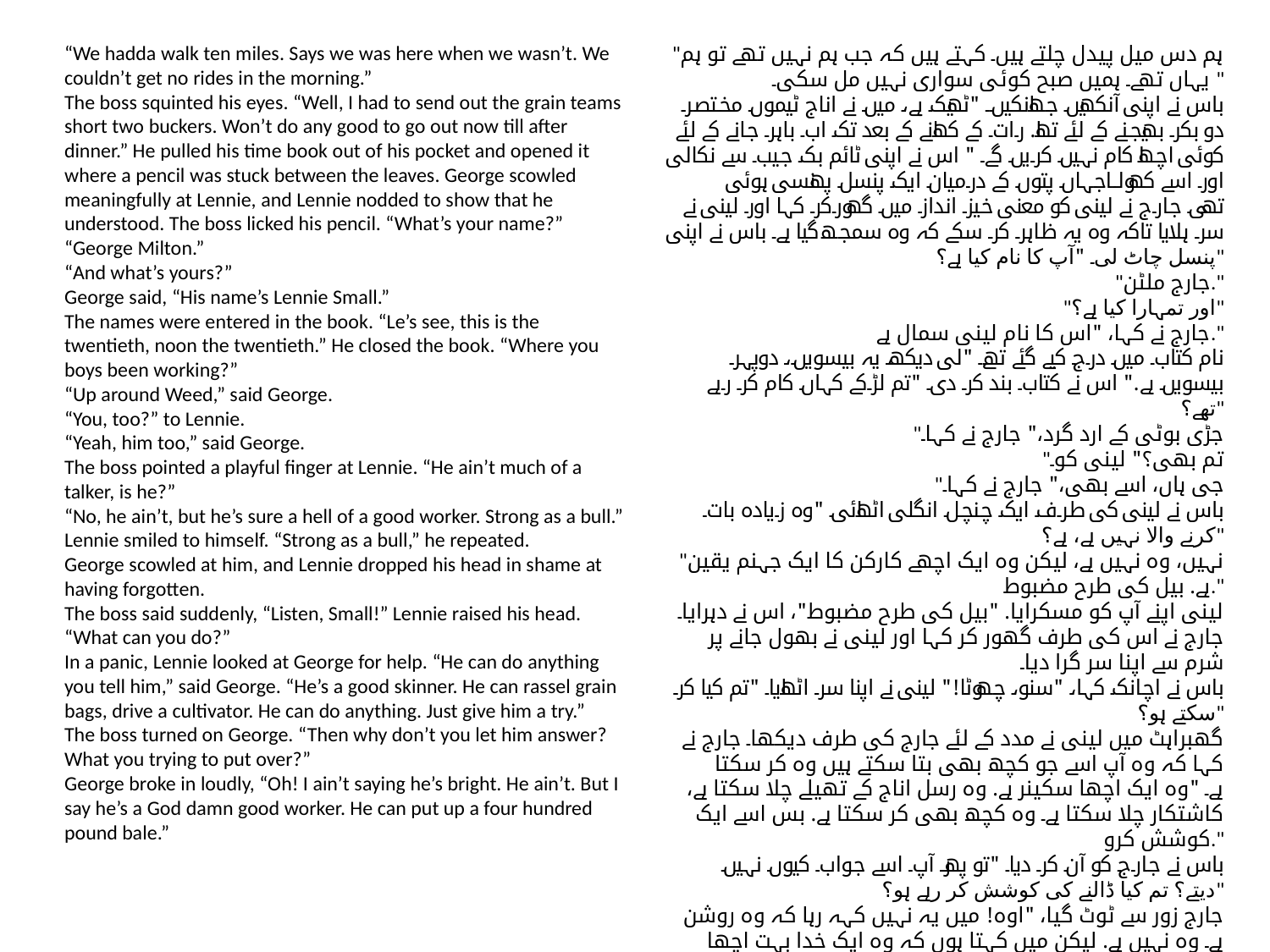

“We hadda walk ten miles. Says we was here when we wasn’t. We couldn’t get no rides in the morning.”
The boss squinted his eyes. “Well, I had to send out the grain teams short two buckers. Won’t do any good to go out now till after dinner.” He pulled his time book out of his pocket and opened it where a pencil was stuck between the leaves. George scowled meaningfully at Lennie, and Lennie nodded to show that he understood. The boss licked his pencil. “What’s your name?”
“George Milton.”
“And what’s yours?”
George said, “His name’s Lennie Small.”
The names were entered in the book. “Le’s see, this is the twentieth, noon the twentieth.” He closed the book. “Where you boys been working?”
“Up around Weed,” said George.
“You, too?” to Lennie.
“Yeah, him too,” said George.
The boss pointed a playful finger at Lennie. “He ain’t much of a talker, is he?”
“No, he ain’t, but he’s sure a hell of a good worker. Strong as a bull.”
Lennie smiled to himself. “Strong as a bull,” he repeated.
George scowled at him, and Lennie dropped his head in shame at having forgotten.
The boss said suddenly, “Listen, Small!” Lennie raised his head. “What can you do?”
In a panic, Lennie looked at George for help. “He can do anything you tell him,” said George. “He’s a good skinner. He can rassel grain bags, drive a cultivator. He can do anything. Just give him a try.”
The boss turned on George. “Then why don’t you let him answer? What you trying to put over?”
George broke in loudly, “Oh! I ain’t saying he’s bright. He ain’t. But I say he’s a God damn good worker. He can put up a four hundred pound bale.”
"ہم دس میل پیدل چلتے ہیں۔ کہتے ہیں کہ جب ہم نہیں تھے تو ہم یہاں تھے۔ ہمیں صبح کوئی سواری نہیں مل سکی۔ "
باس نے اپنی آنکھیں جھانکیں۔ "ٹھیک ہے، میں نے اناج ٹیموں مختصر دو بکر بھیجنے کے لئے تھا. رات کے کھانے کے بعد تک اب باہر جانے کے لئے کوئی اچھا کام نہیں کریں گے۔ " اس نے اپنی ٹائم بک جیب سے نکالی اور اسے کھولا جہاں پتوں کے درمیان ایک پنسل پھنسی ہوئی تھی۔ جارج نے لینی کو معنی خیز انداز میں گھورکر کہا اور لینی نے سر ہلایا تاکہ وہ یہ ظاہر کر سکے کہ وہ سمجھ گیا ہے۔ باس نے اپنی پنسل چاٹ لی۔ "آپ کا نام کیا ہے؟"
"جارج ملٹن."
"اور تمہارا کیا ہے؟"
جارج نے کہا، "اس کا نام لینی سمال ہے."
نام کتاب میں درج کیے گئے تھے۔ "لی دیکھ، یہ بیسویں، دوپہر بیسویں ہے." اس نے کتاب بند کر دی۔ "تم لڑکے کہاں کام کر رہے تھے؟"
"جڑی بوٹی کے ارد گرد،" جارج نے کہا۔
"تم بھی؟" لینی کو۔
"جی ہاں، اسے بھی،" جارج نے کہا۔
باس نے لینی کی طرف ایک چنچل انگلی اٹھائی۔ "وہ زیادہ بات کرنے والا نہیں ہے، ہے؟"
"نہیں، وہ نہیں ہے، لیکن وہ ایک اچھے کارکن کا ایک جہنم یقین ہے. بیل کی طرح مضبوط."
لینی اپنے آپ کو مسکرایا. "بیل کی طرح مضبوط"، اس نے دہرایا۔
جارج نے اس کی طرف گھور کر کہا اور لینی نے بھول جانے پر شرم سے اپنا سر گرا دیا۔
باس نے اچانک کہا، "سنو، چھوٹا!" لینی نے اپنا سر اٹھایا۔ "تم کیا کر سکتے ہو؟"
گھبراہٹ میں لینی نے مدد کے لئے جارج کی طرف دیکھا۔ جارج نے کہا کہ وہ آپ اسے جو کچھ بھی بتا سکتے ہیں وہ کر سکتا ہے۔ "وہ ایک اچھا سکینر ہے. وہ رسل اناج کے تھیلے چلا سکتا ہے، کاشتکار چلا سکتا ہے۔ وہ کچھ بھی کر سکتا ہے. بس اسے ایک کوشش کرو."
باس نے جارج کو آن کر دیا۔ "تو پھر آپ اسے جواب کیوں نہیں دیتے؟ تم کیا ڈالنے کی کوشش کر رہے ہو؟"
جارج زور سے ٹوٹ گیا، "اوہ! میں یہ نہیں کہہ رہا کہ وہ روشن ہے۔ وہ نہیں ہے. لیکن میں کہتا ہوں کہ وہ ایک خدا بہت اچھا کارکن ہے. وہ چار سو پاؤنڈ کی گٹھڑی لگا سکتا ہے۔ "